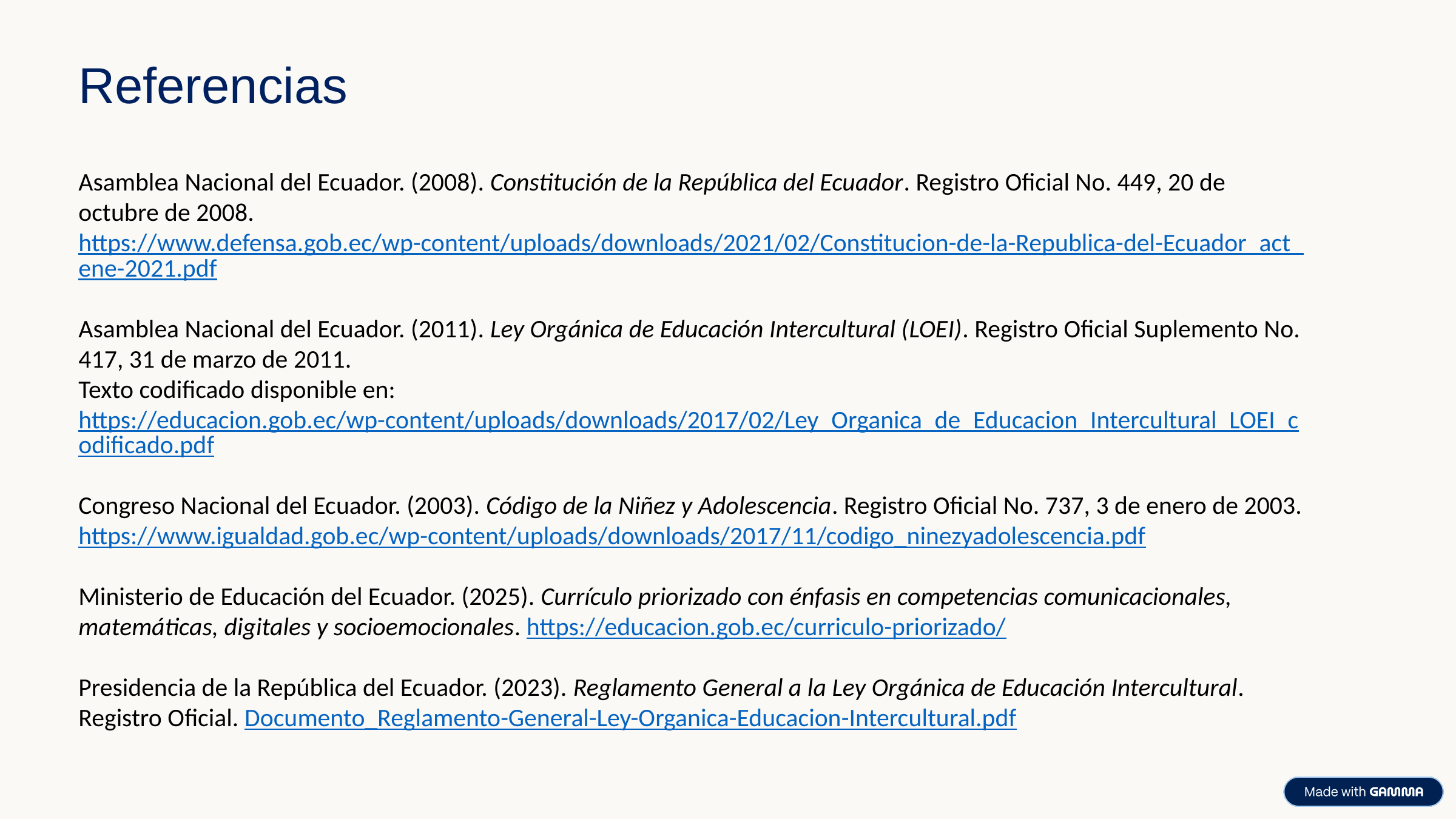

Referencias
Asamblea Nacional del Ecuador. (2008). Constitución de la República del Ecuador. Registro Oficial No. 449, 20 de octubre de 2008.
https://www.defensa.gob.ec/wp-content/uploads/downloads/2021/02/Constitucion-de-la-Republica-del-Ecuador_act_ene-2021.pdf

Asamblea Nacional del Ecuador. (2011). Ley Orgánica de Educación Intercultural (LOEI). Registro Oficial Suplemento No. 417, 31 de marzo de 2011.
Texto codificado disponible en:
https://educacion.gob.ec/wp-content/uploads/downloads/2017/02/Ley_Organica_de_Educacion_Intercultural_LOEI_codificado.pdf

Congreso Nacional del Ecuador. (2003). Código de la Niñez y Adolescencia. Registro Oficial No. 737, 3 de enero de 2003.
https://www.igualdad.gob.ec/wp-content/uploads/downloads/2017/11/codigo_ninezyadolescencia.pdf

Ministerio de Educación del Ecuador. (2025). Currículo priorizado con énfasis en competencias comunicacionales, matemáticas, digitales y socioemocionales. https://educacion.gob.ec/curriculo-priorizado/

Presidencia de la República del Ecuador. (2023). Reglamento General a la Ley Orgánica de Educación Intercultural. Registro Oficial. Documento_Reglamento-General-Ley-Organica-Educacion-Intercultural.pdf